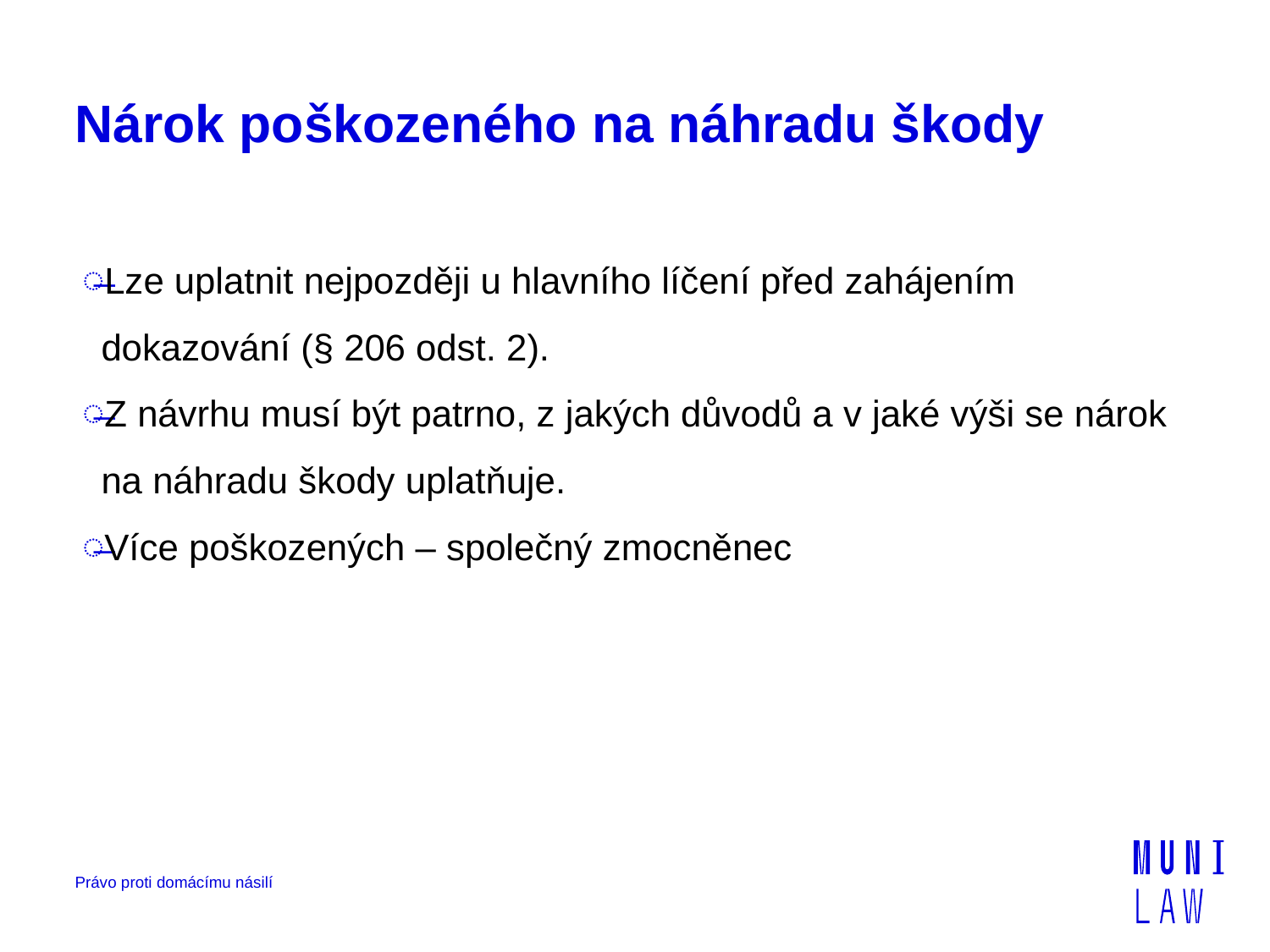

# Nárok poškozeného na náhradu škody
Lze uplatnit nejpozději u hlavního líčení před zahájením dokazování (§ 206 odst. 2).
Z návrhu musí být patrno, z jakých důvodů a v jaké výši se nárok na náhradu škody uplatňuje.
Více poškozených – společný zmocněnec
Právo proti domácímu násilí